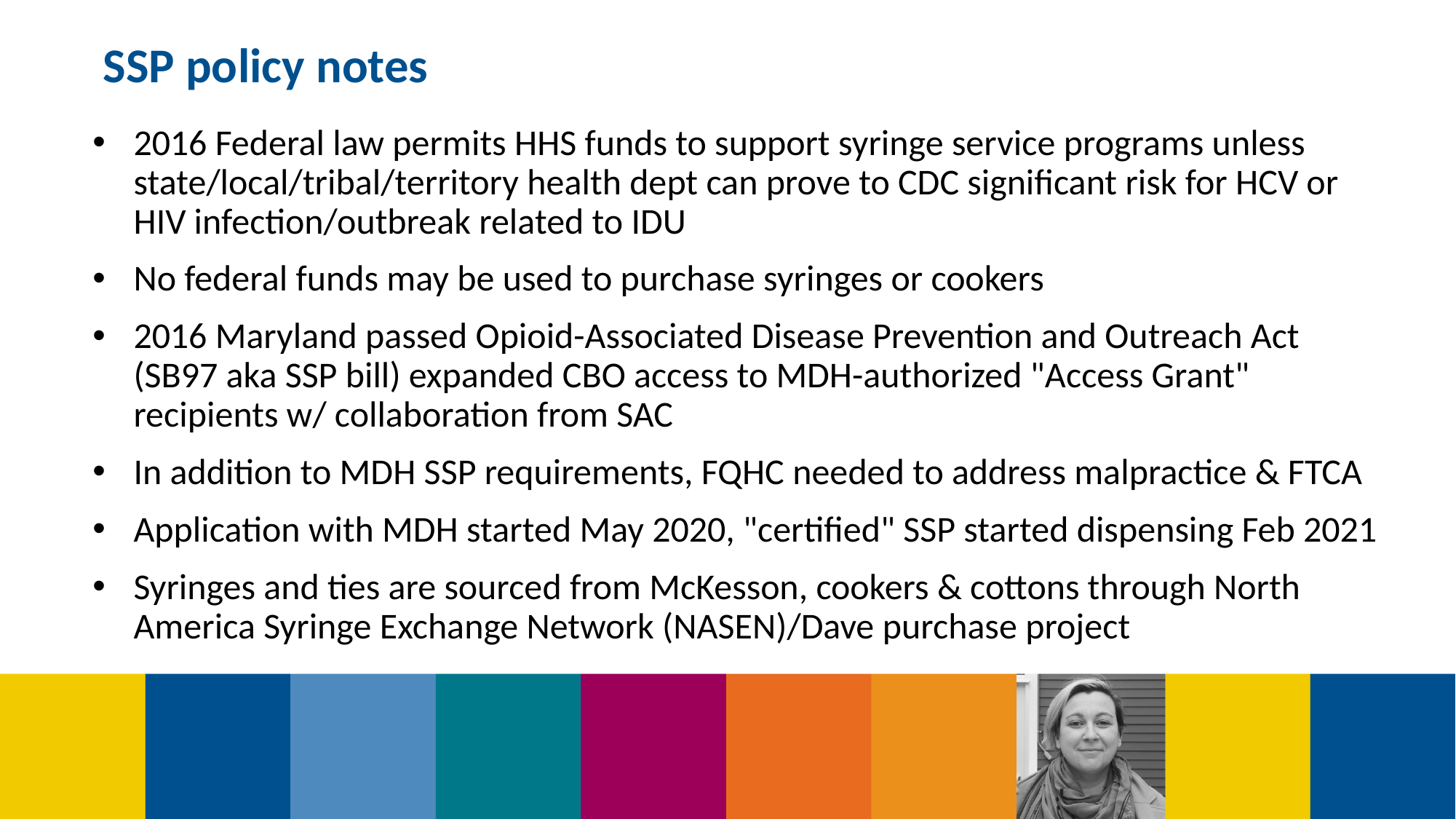

SSP policy notes
2016 Federal law permits HHS funds to support syringe service programs unless state/local/tribal/territory health dept can prove to CDC significant risk for HCV or HIV infection/outbreak related to IDU
No federal funds may be used to purchase syringes or cookers
2016 Maryland passed Opioid-Associated Disease Prevention and Outreach Act (SB97 aka SSP bill) expanded CBO access to MDH-authorized "Access Grant" recipients w/ collaboration from SAC
In addition to MDH SSP requirements, FQHC needed to address malpractice & FTCA
Application with MDH started May 2020, "certified" SSP started dispensing Feb 2021
Syringes and ties are sourced from McKesson, cookers & cottons through North America Syringe Exchange Network (NASEN)/Dave purchase project